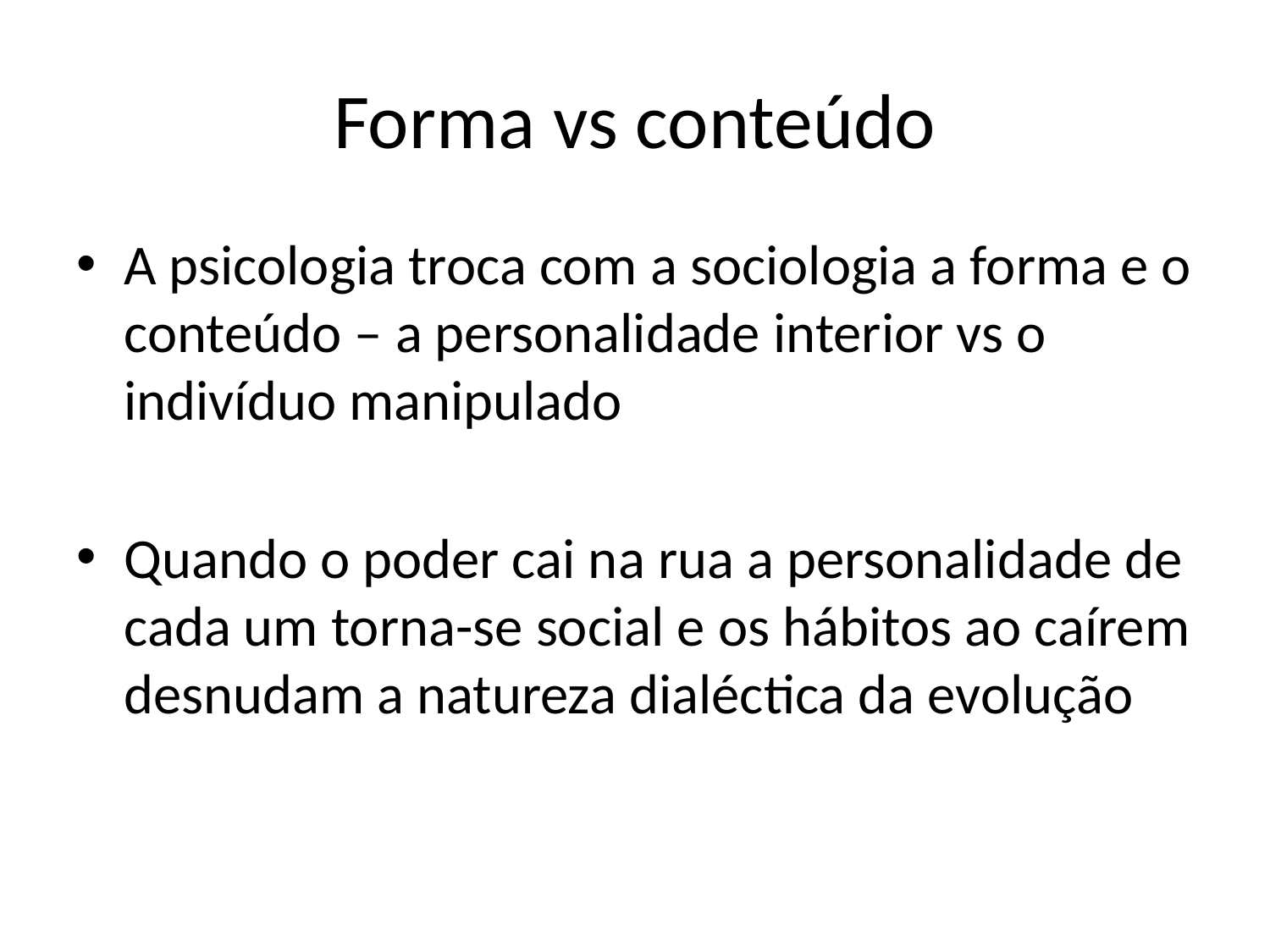

# Forma vs conteúdo
A psicologia troca com a sociologia a forma e o conteúdo – a personalidade interior vs o indivíduo manipulado

Quando o poder cai na rua a personalidade de cada um torna-se social e os hábitos ao caírem desnudam a natureza dialéctica da evolução